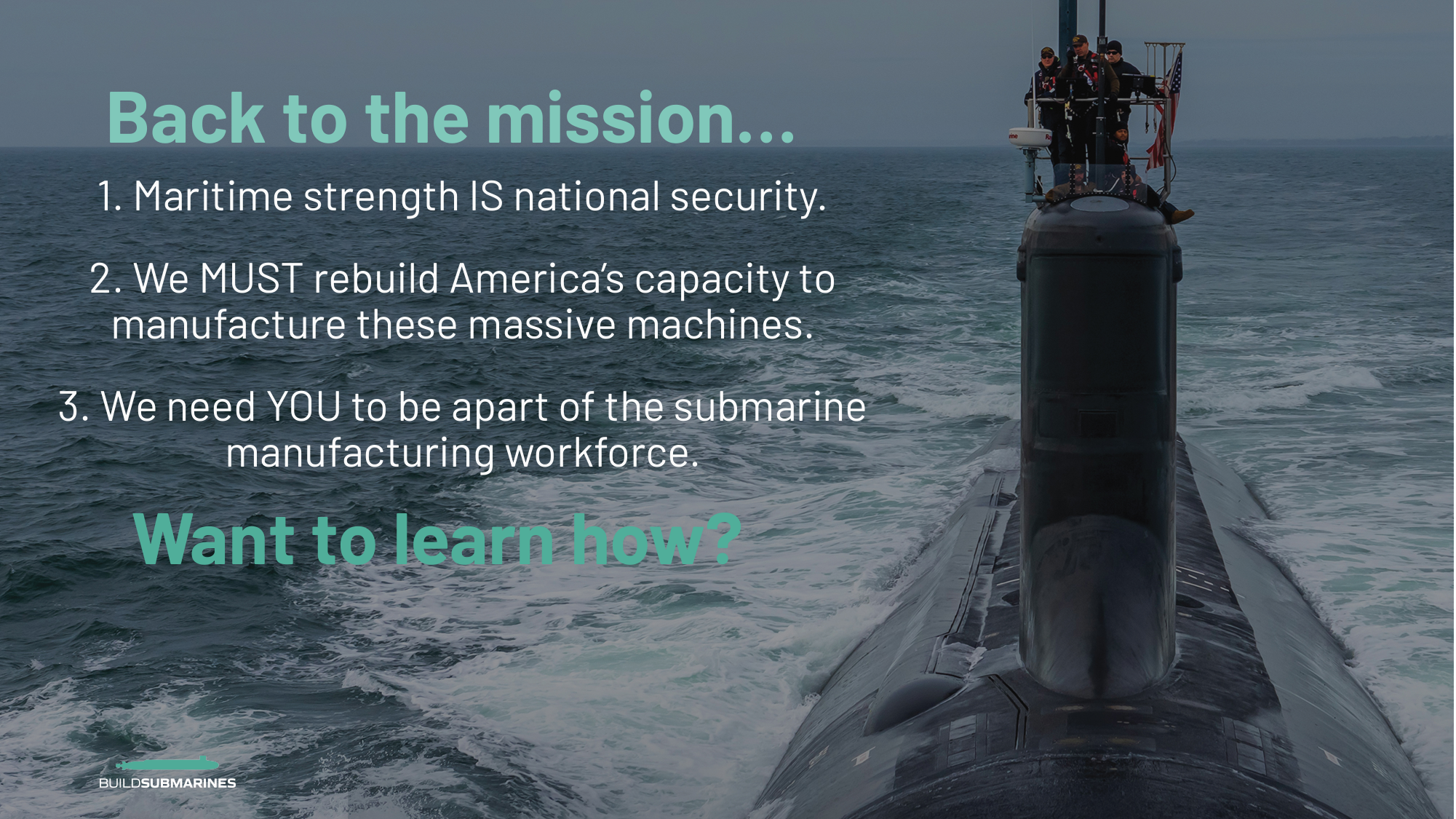

Back to the mission…
1. Maritime strength IS national security.
2. We MUST rebuild America’s capacity to
manufacture these massive machines.
3. We need YOU to be apart of the submarine
manufacturing workforce.

Want to learn how?